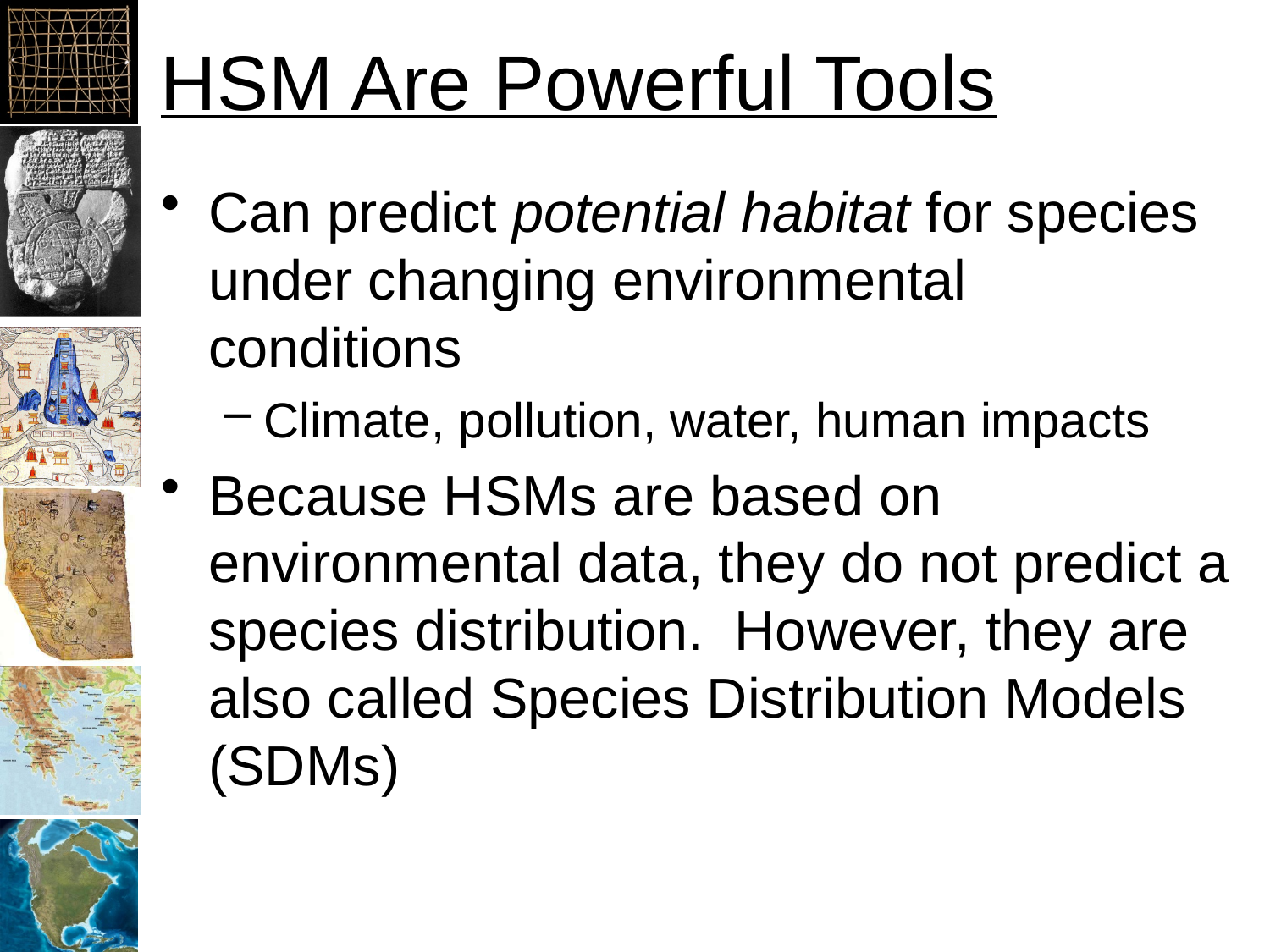

# HSM Are Powerful Tools
Can predict potential habitat for species under changing environmental conditions
Climate, pollution, water, human impacts
Because HSMs are based on environmental data, they do not predict a species distribution.  However, they are also called Species Distribution Models (SDMs)